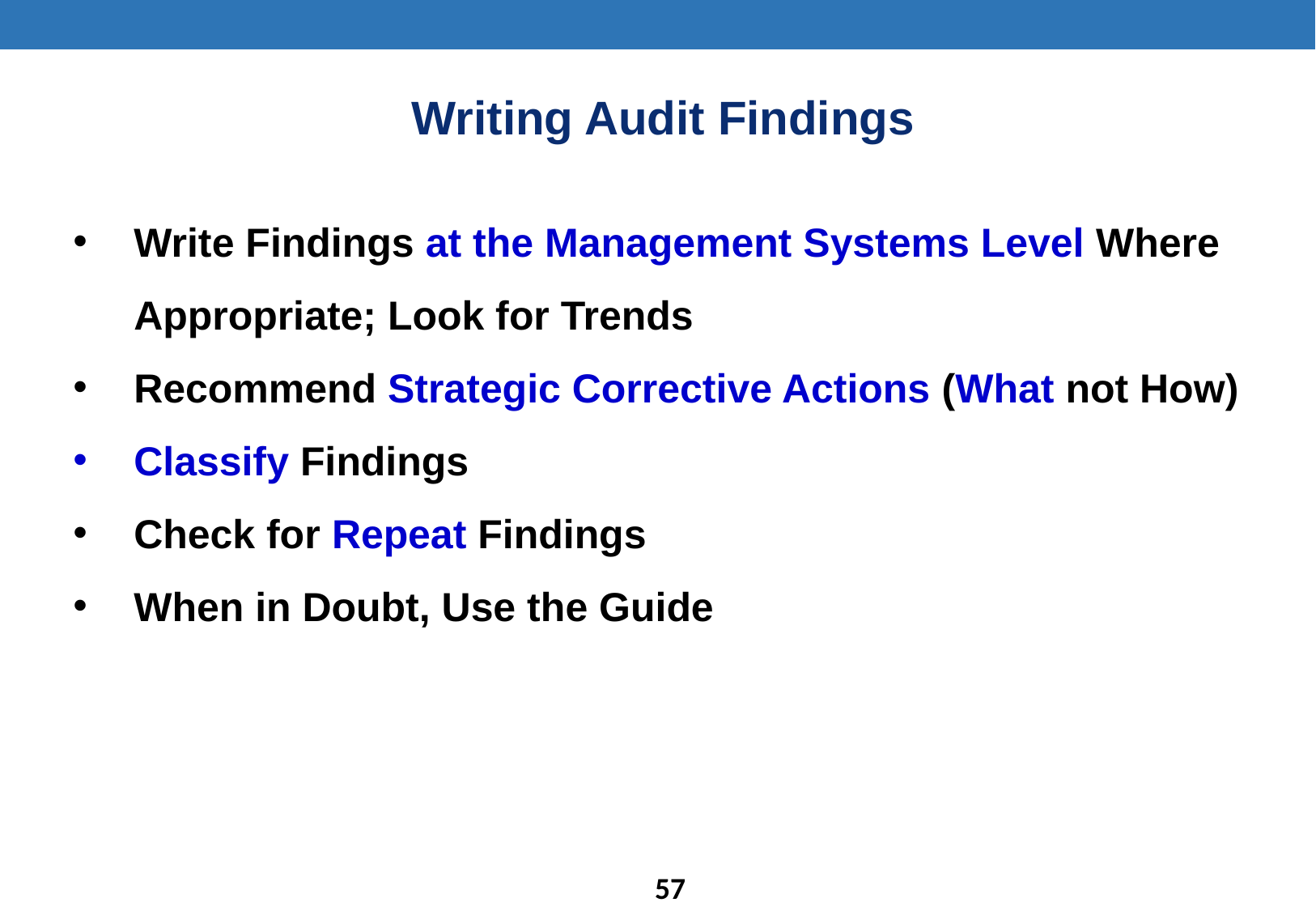

Writing Audit Findings
Write Findings at the Management Systems Level Where Appropriate; Look for Trends
Recommend Strategic Corrective Actions (What not How)
Classify Findings
Check for Repeat Findings
When in Doubt, Use the Guide
57